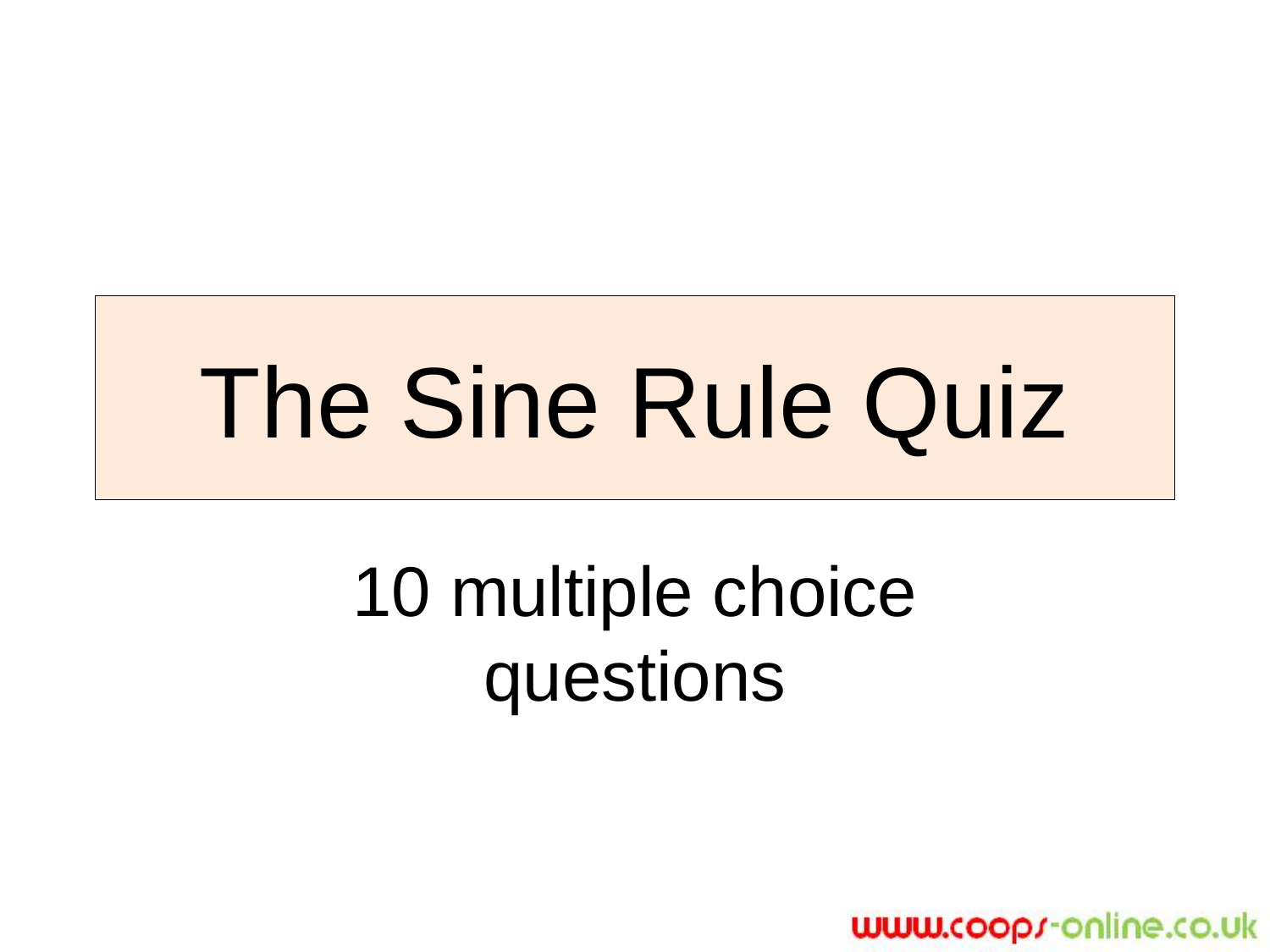

# The Sine Rule Quiz
10 multiple choice questions